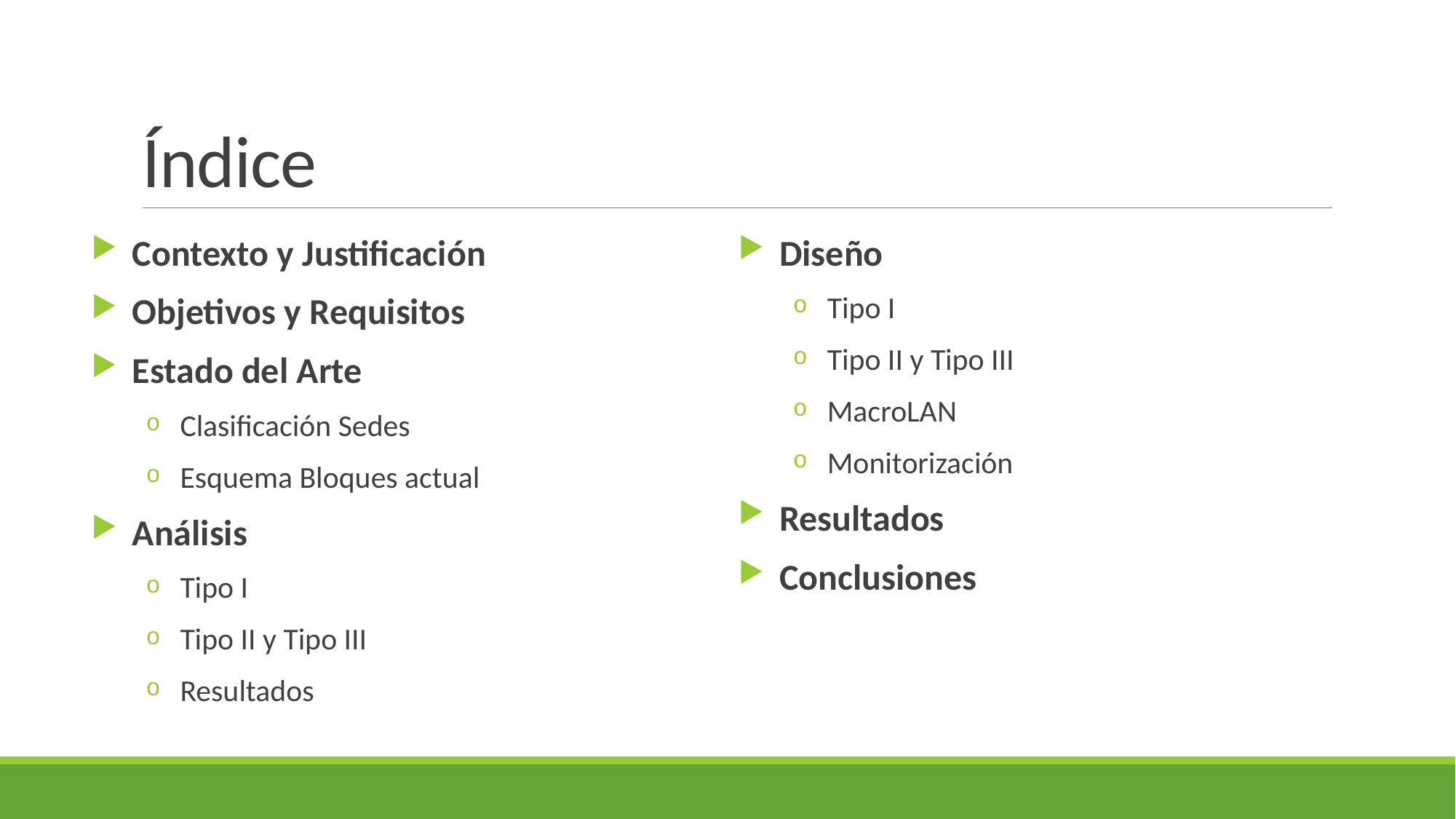

# Índice
Contexto y Justificación
Objetivos y Requisitos
Estado del Arte
Clasificación Sedes
Esquema Bloques actual
Análisis
Tipo I
Tipo II y Tipo III
Resultados
Diseño
Tipo I
Tipo II y Tipo III
MacroLAN
Monitorización
Resultados
Conclusiones